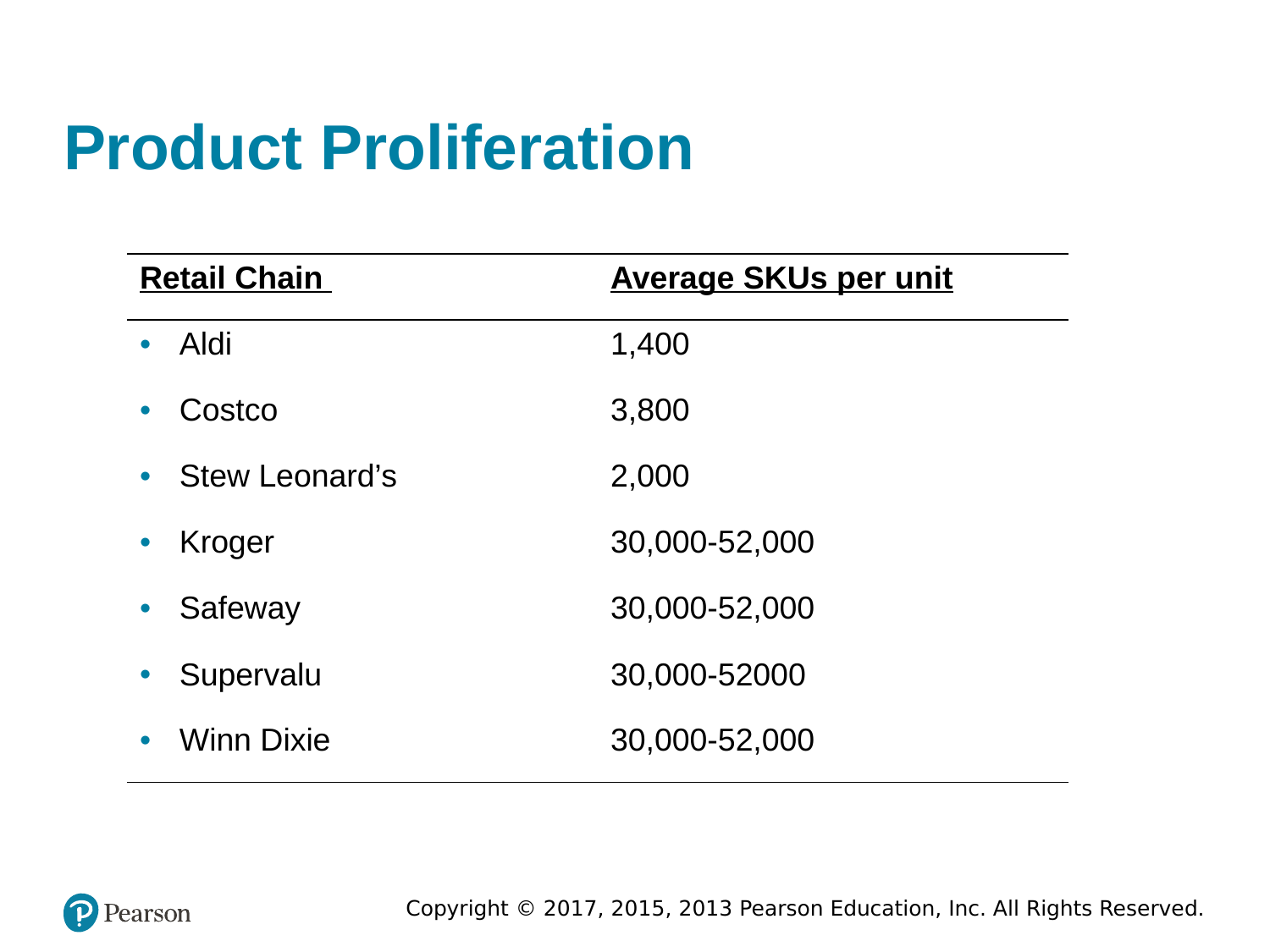

# Product Proliferation
| Retail Chain | Average SKUs per unit |
| --- | --- |
| Aldi | 1,400 |
| Costco | 3,800 |
| Stew Leonard’s | 2,000 |
| Kroger | 30,000-52,000 |
| Safeway | 30,000-52,000 |
| Supervalu | 30,000-52000 |
| Winn Dixie | 30,000-52,000 |